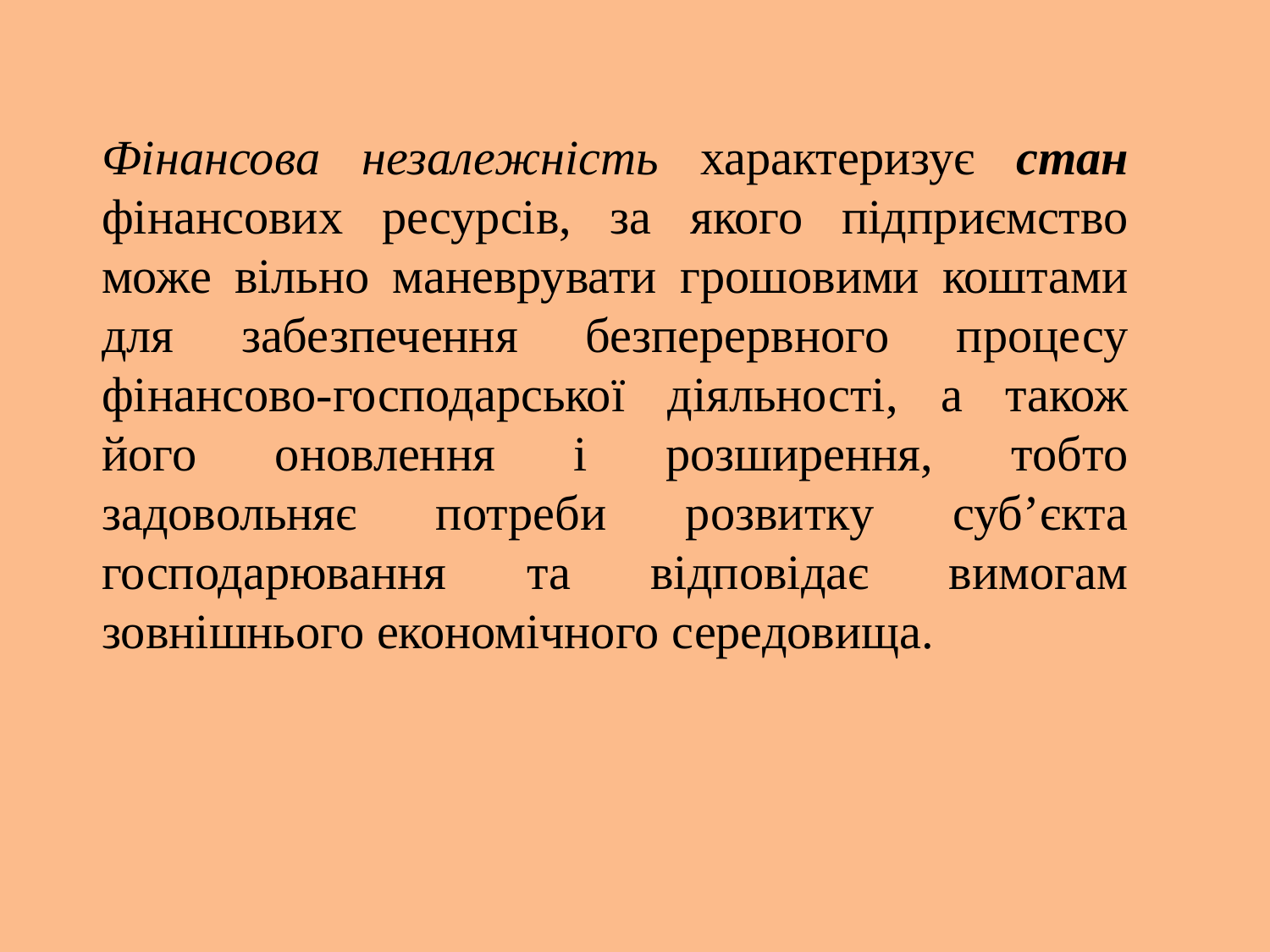

Фінансова незалежність характеризує стан фінансових ресурсів, за якого підприємство може вільно маневрувати грошовими коштами для забезпечення безперервного процесу фінансово-господарської діяльності, а також його оновлення і розширення, тобто задовольняє потреби розвитку суб’єкта господарювання та відповідає вимогам зовнішнього економічного середовища.